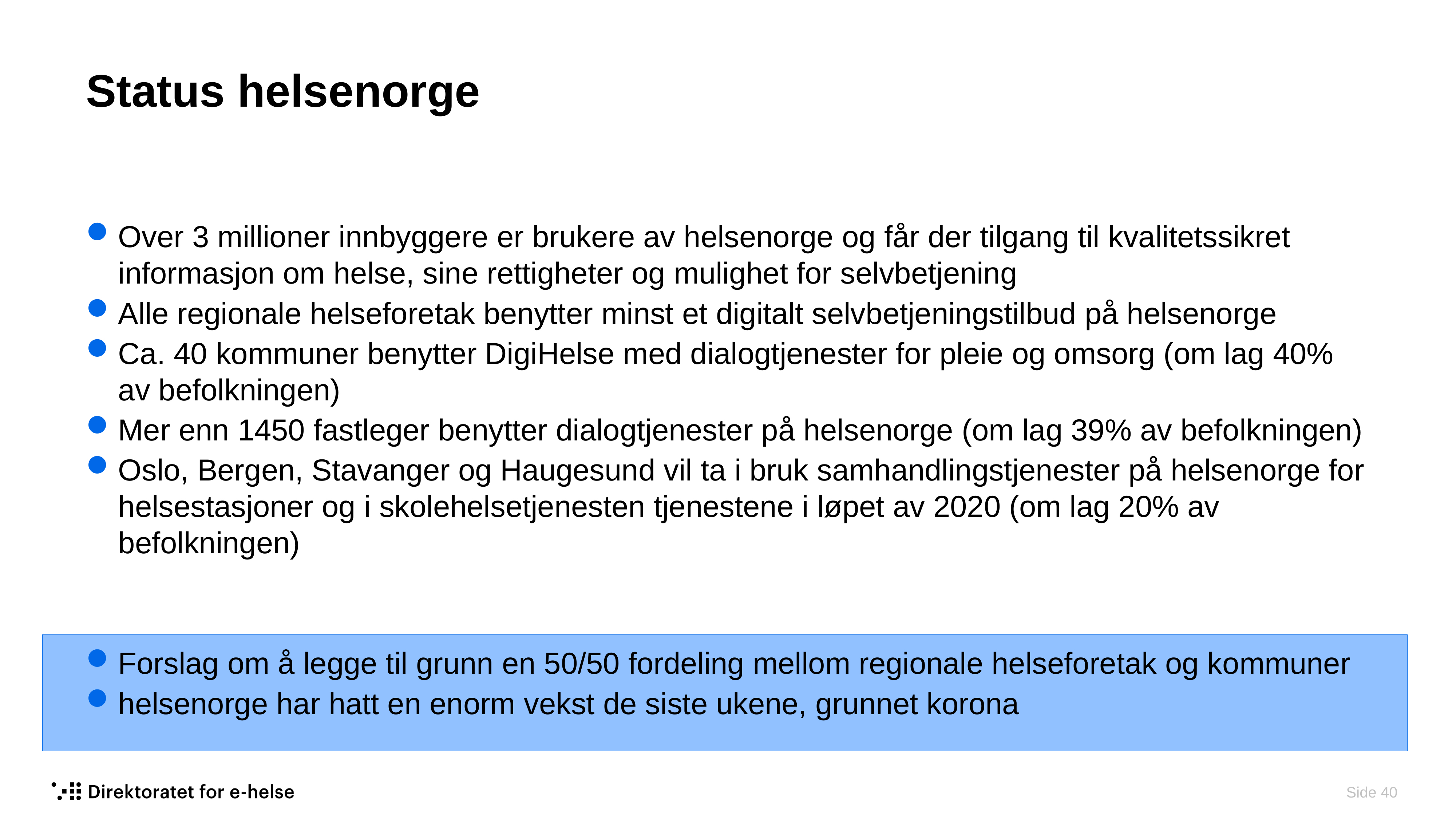

# Status helsenorge
Over 3 millioner innbyggere er brukere av helsenorge og får der tilgang til kvalitetssikret informasjon om helse, sine rettigheter og mulighet for selvbetjening
Alle regionale helseforetak benytter minst et digitalt selvbetjeningstilbud på helsenorge
Ca. 40 kommuner benytter DigiHelse med dialogtjenester for pleie og omsorg (om lag 40% av befolkningen)
Mer enn 1450 fastleger benytter dialogtjenester på helsenorge (om lag 39% av befolkningen)
Oslo, Bergen, Stavanger og Haugesund vil ta i bruk samhandlingstjenester på helsenorge for helsestasjoner og i skolehelsetjenesten tjenestene i løpet av 2020 (om lag 20% av befolkningen)

Forslag om å legge til grunn en 50/50 fordeling mellom regionale helseforetak og kommuner
helsenorge har hatt en enorm vekst de siste ukene, grunnet korona

 Side 40